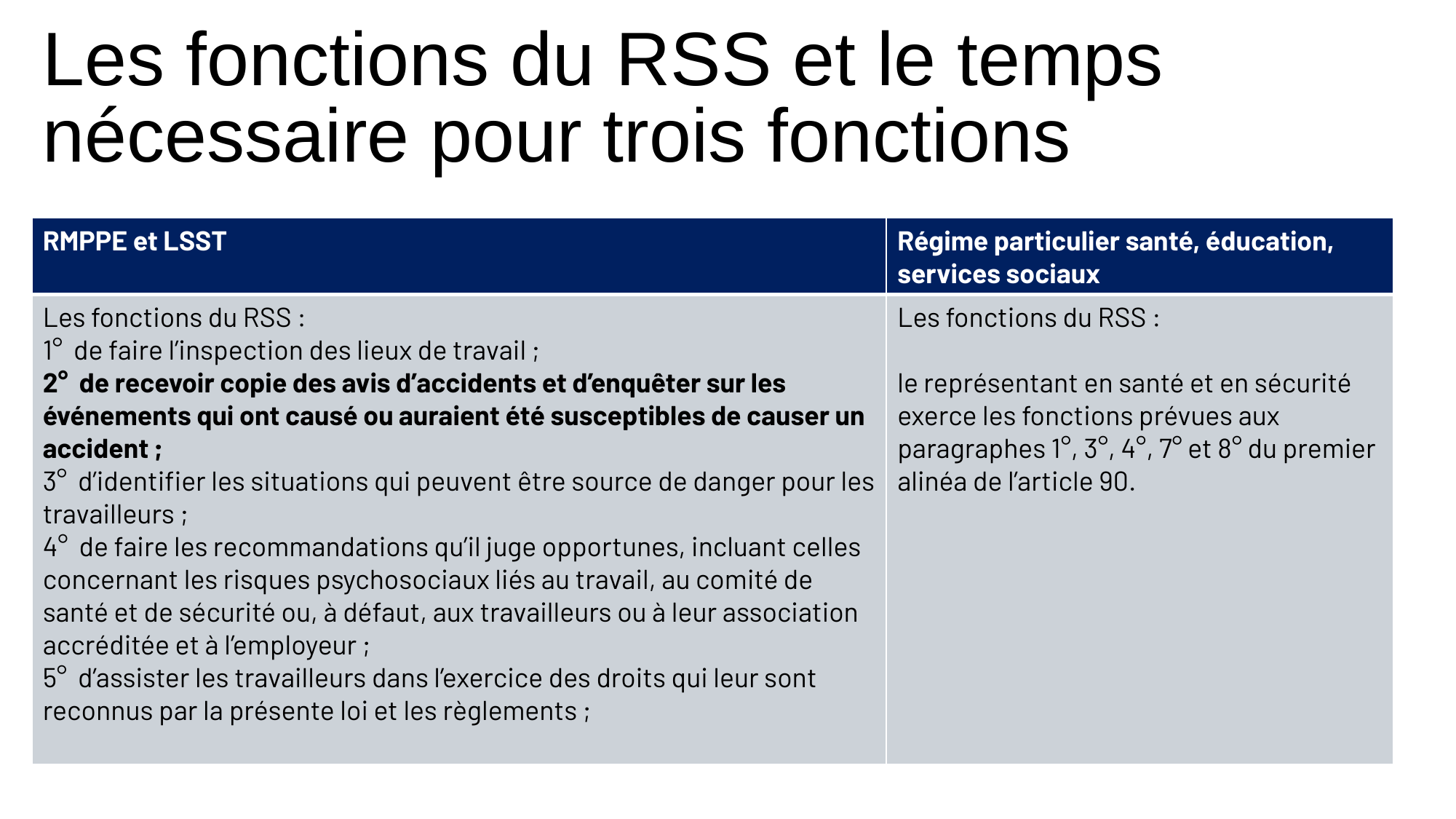

Les fonctions du RSS et le temps nécessaire pour trois fonctions
| RMPPE et LSST | Régime particulier santé, éducation, services sociaux |
| --- | --- |
| Les fonctions du RSS : 1° de faire l’inspection des lieux de travail ; 2° de recevoir copie des avis d’accidents et d’enquêter sur les événements qui ont causé ou auraient été susceptibles de causer un accident ; 3° d’identifier les situations qui peuvent être source de danger pour les travailleurs ; 4° de faire les recommandations qu’il juge opportunes, incluant celles concernant les risques psychosociaux liés au travail, au comité de santé et de sécurité ou, à défaut, aux travailleurs ou à leur association accréditée et à l’employeur ; 5° d’assister les travailleurs dans l’exercice des droits qui leur sont reconnus par la présente loi et les règlements ; | Les fonctions du RSS : le représentant en santé et en sécurité exerce les fonctions prévues aux paragraphes 1°, 3°, 4°, 7° et 8° du premier alinéa de l’article 90. |